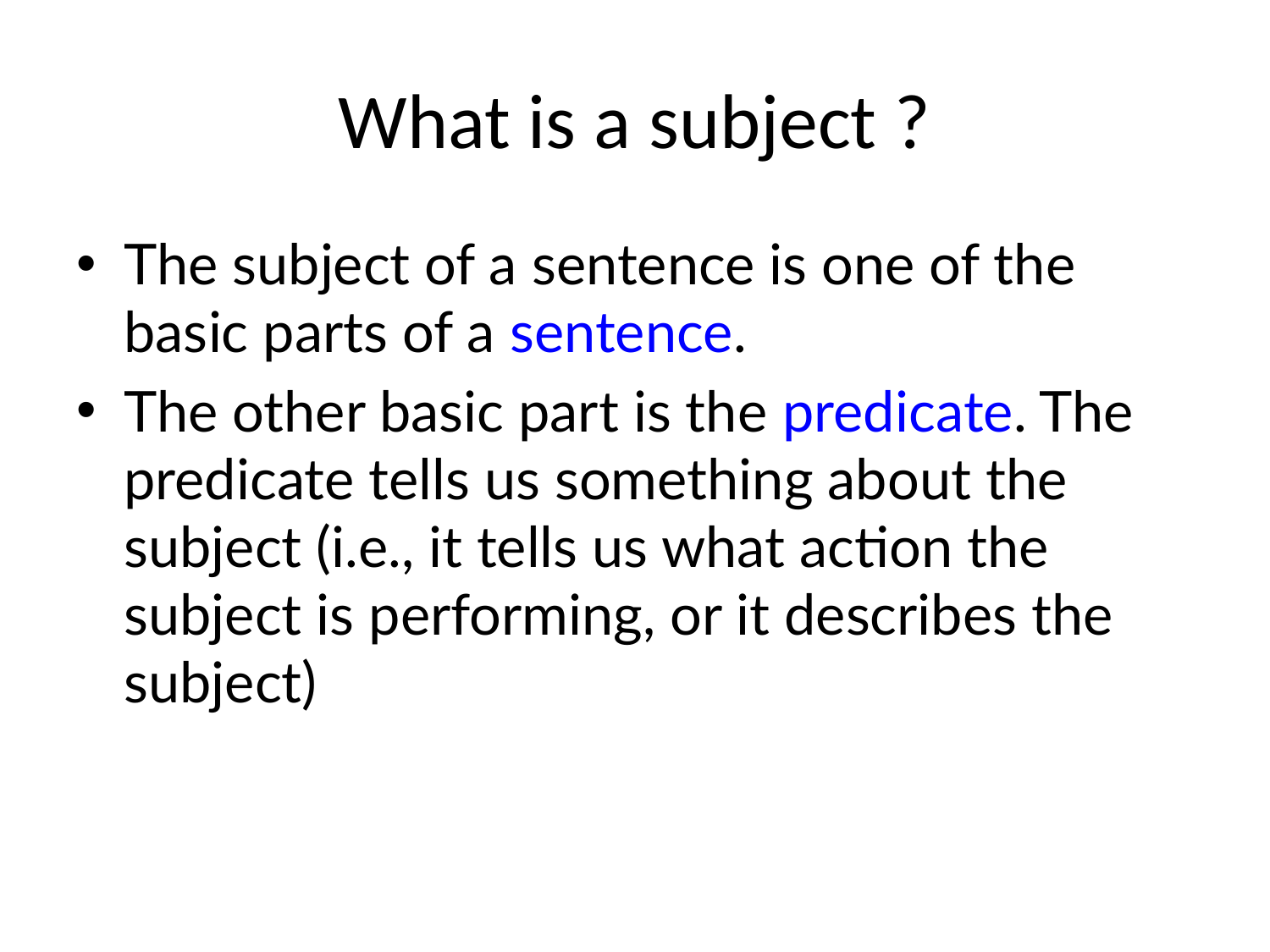

# What is a subject ?
The subject of a sentence is one of the basic parts of a sentence.
The other basic part is the predicate. The predicate tells us something about the subject (i.e., it tells us what action the subject is performing, or it describes the subject)